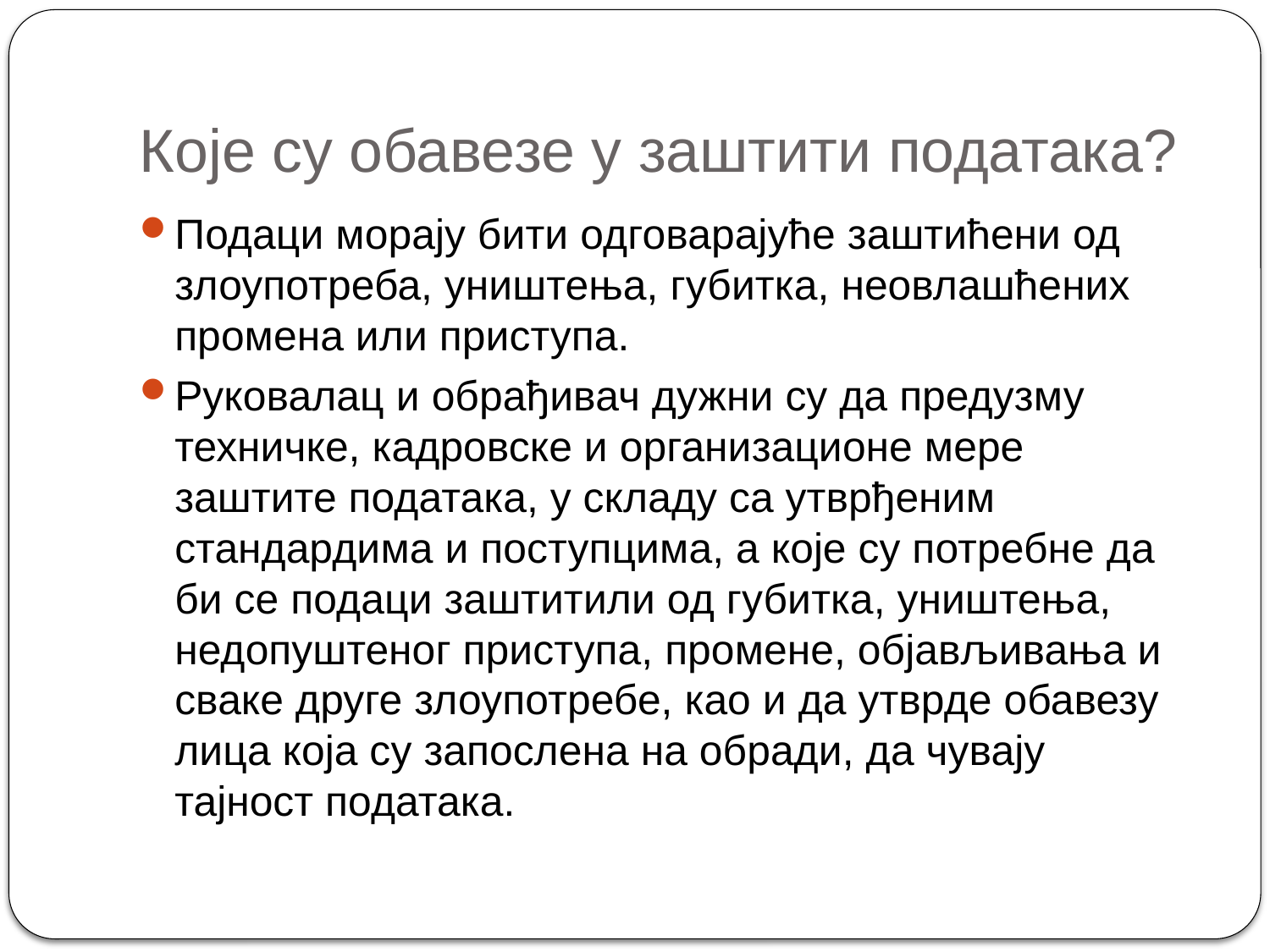

# Које су обавезе у заштити података?
Подаци морају бити одговарајуће заштићени од злоупотреба, уништења, губитка, неовлашћених промена или приступа.
Руковалац и обрађивач дужни су да предузму техничке, кадровске и организационе мере заштите података, у складу са утврђеним стандардима и поступцима, а које су потребне да би се подаци заштитили од губитка, уништења, недопуштеног приступа, промене, објављивања и сваке друге злоупотребе, као и да утврде обавезу лица која су запослена на обради, да чувају тајност података.